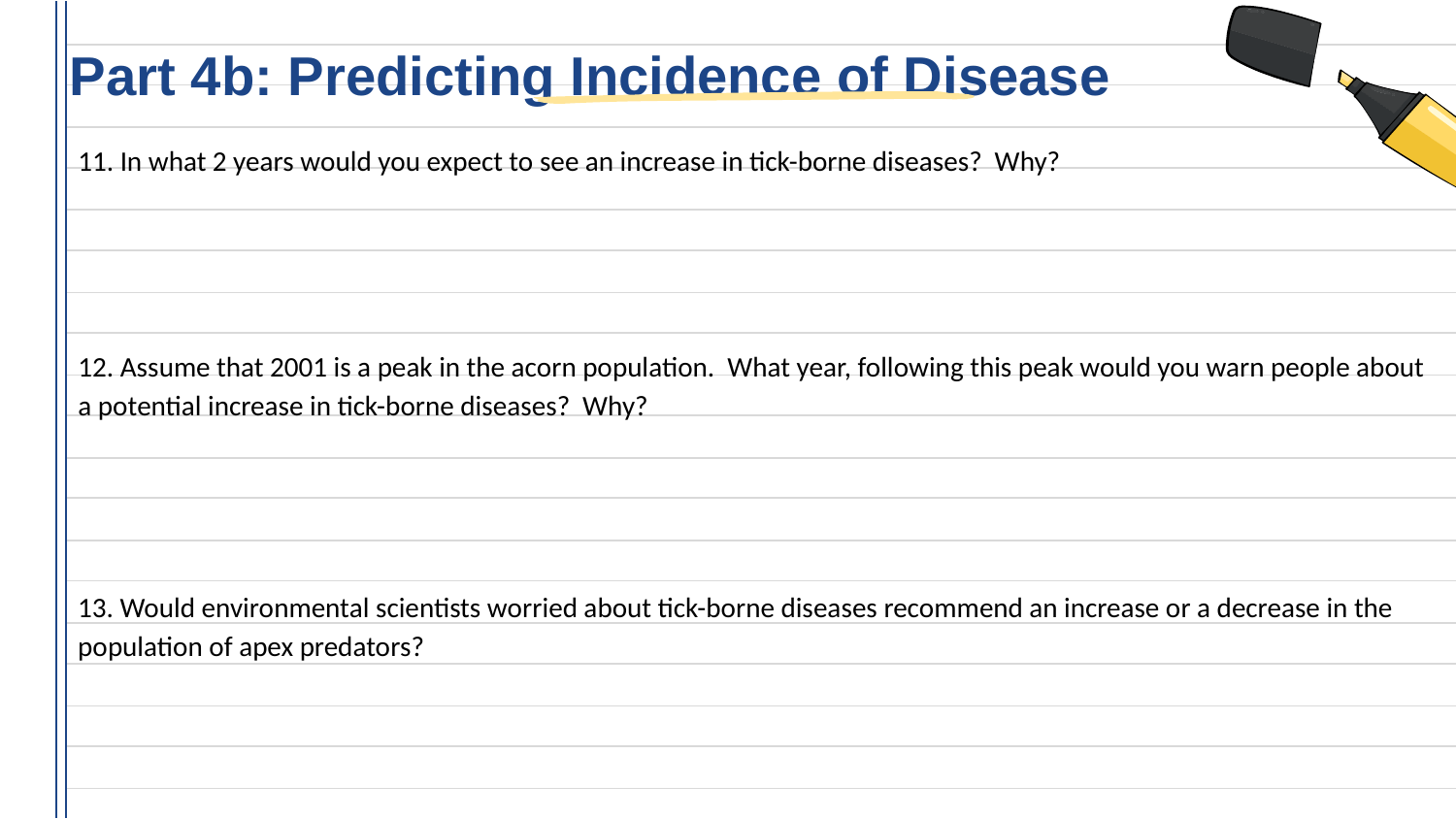

# Part 4b: Predicting Incidence of Disease

11. In what 2 years would you expect to see an increase in tick-borne diseases?  Why?

12. Assume that 2001 is a peak in the acorn population.  What year, following this peak would you warn people about a potential increase in tick-borne diseases?  Why?

13. Would environmental scientists worried about tick-borne diseases recommend an increase or a decrease in the population of apex predators?